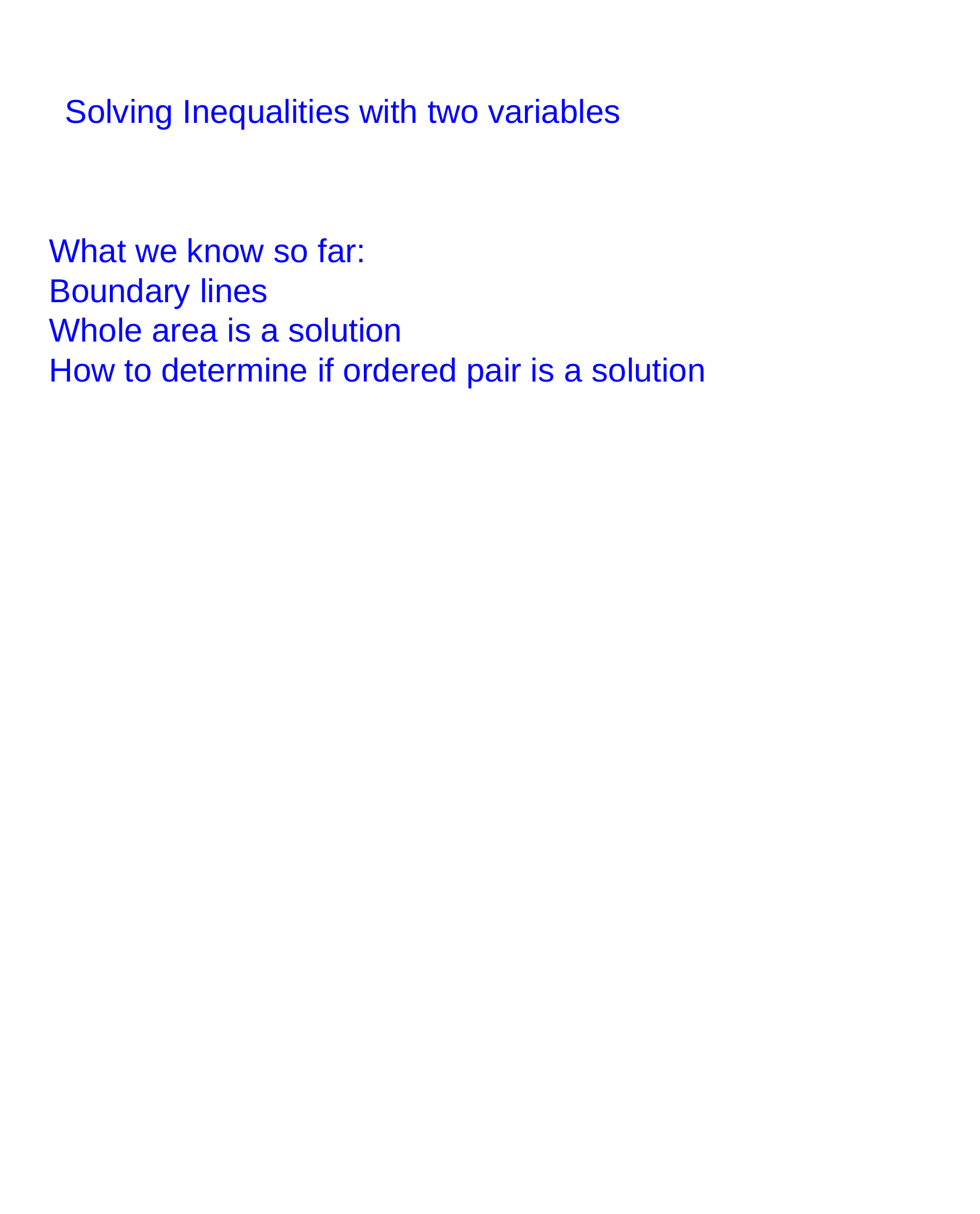

Solving Inequalities with two variables
What we know so far:
Boundary lines
Whole area is a solution
How to determine if ordered pair is a solution